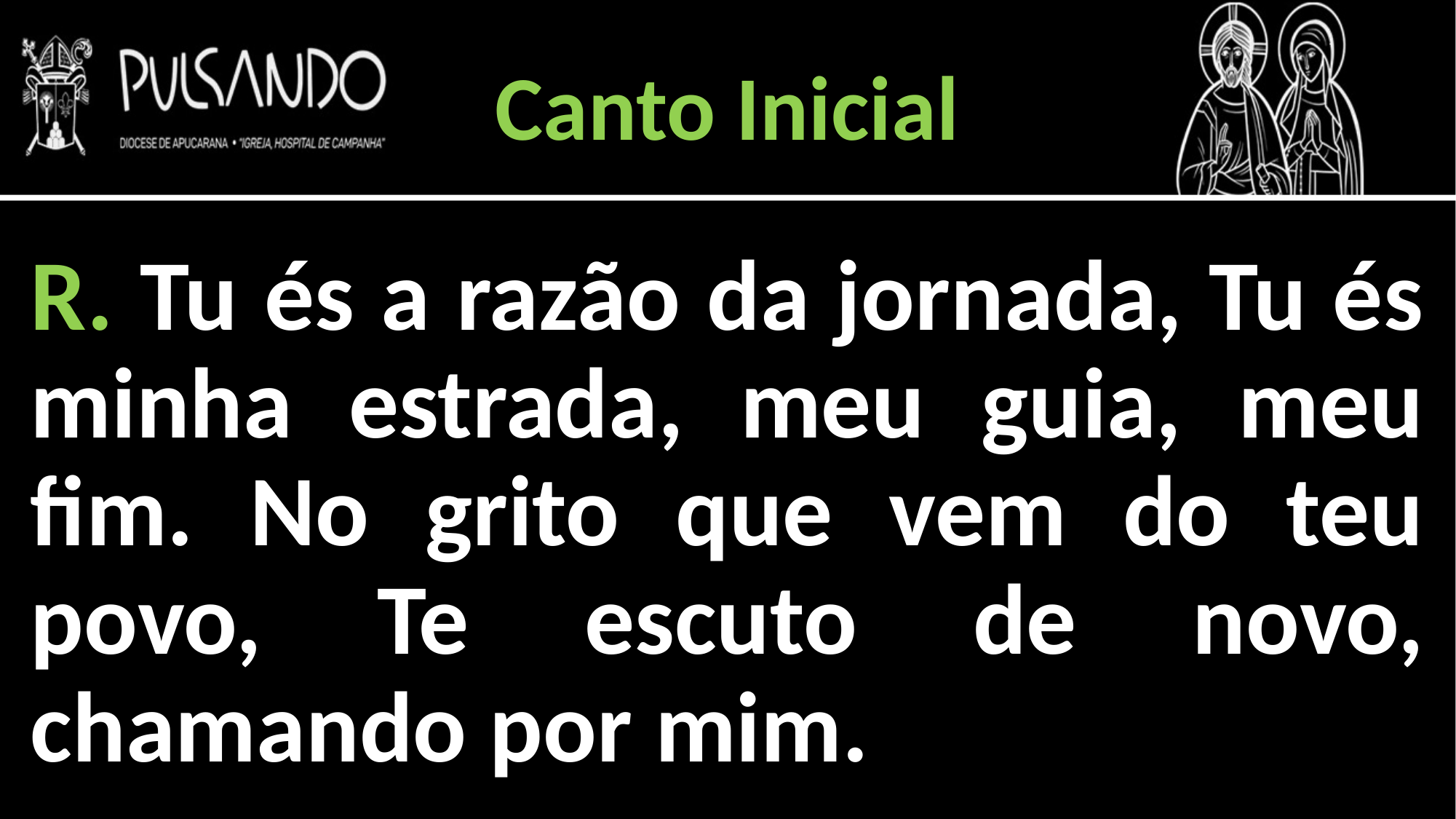

Canto Inicial
R. Tu és a razão da jornada, Tu és minha estrada, meu guia, meu fim. No grito que vem do teu povo, Te escuto de novo, chamando por mim.